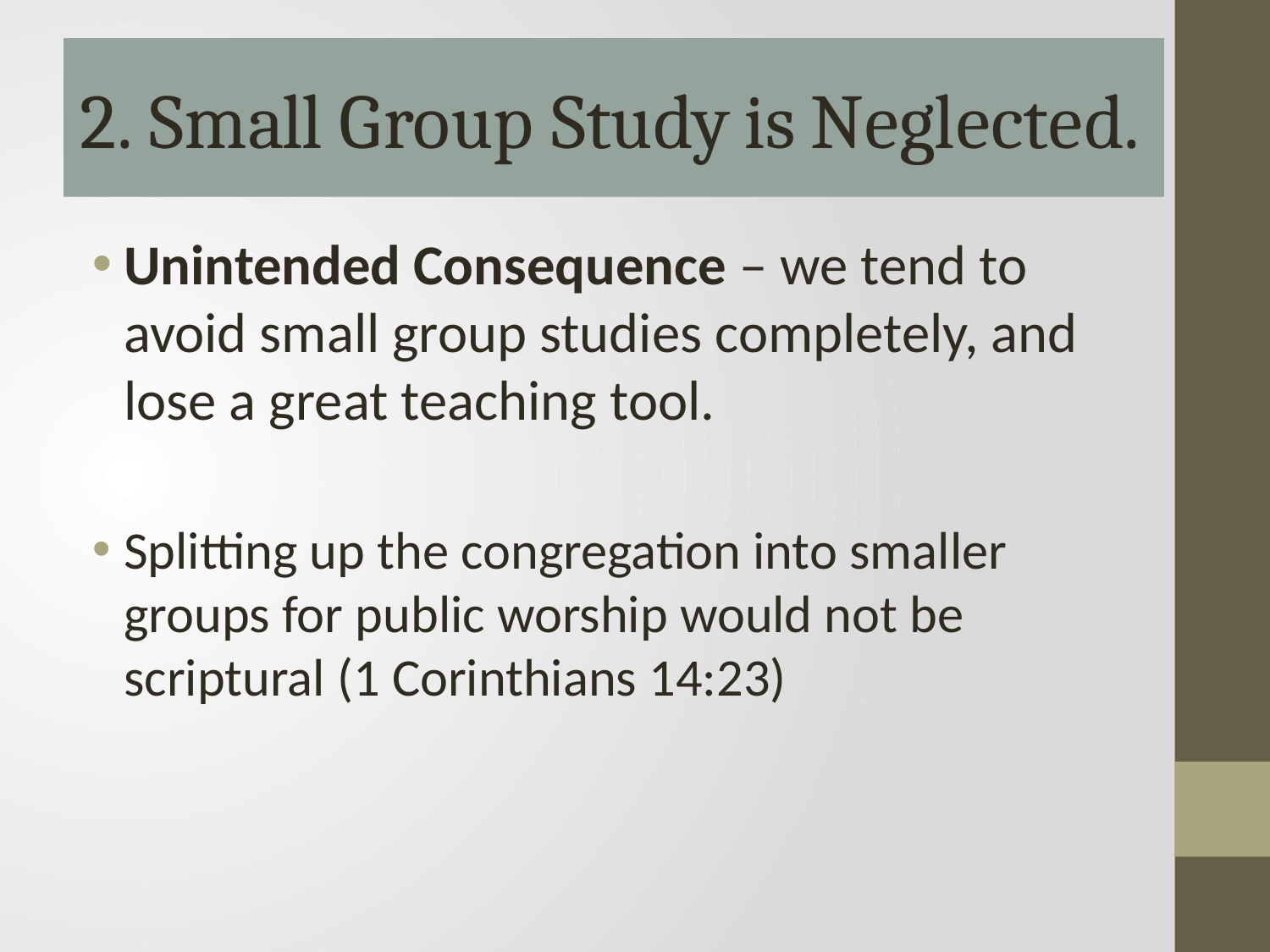

# 2. Small Group Study is Neglected.
Unintended Consequence – we tend to avoid small group studies completely, and lose a great teaching tool.

Splitting up the congregation into smaller groups for public worship would not be scriptural (1 Corinthians 14:23)